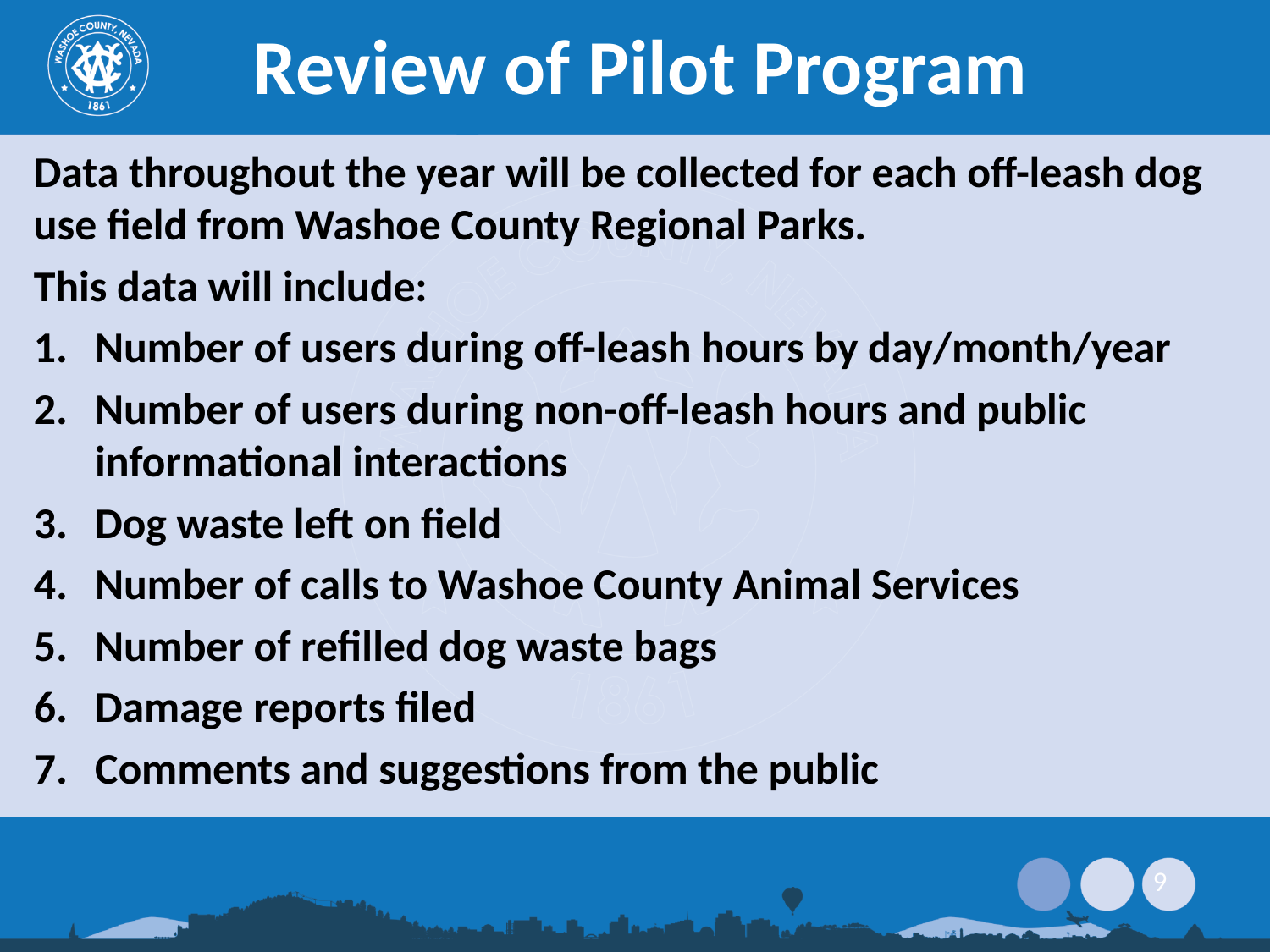

# Review of Pilot Program
Data throughout the year will be collected for each off-leash dog use field from Washoe County Regional Parks.
This data will include:
Number of users during off-leash hours by day/month/year
Number of users during non-off-leash hours and public informational interactions
Dog waste left on field
Number of calls to Washoe County Animal Services
Number of refilled dog waste bags
Damage reports filed
Comments and suggestions from the public